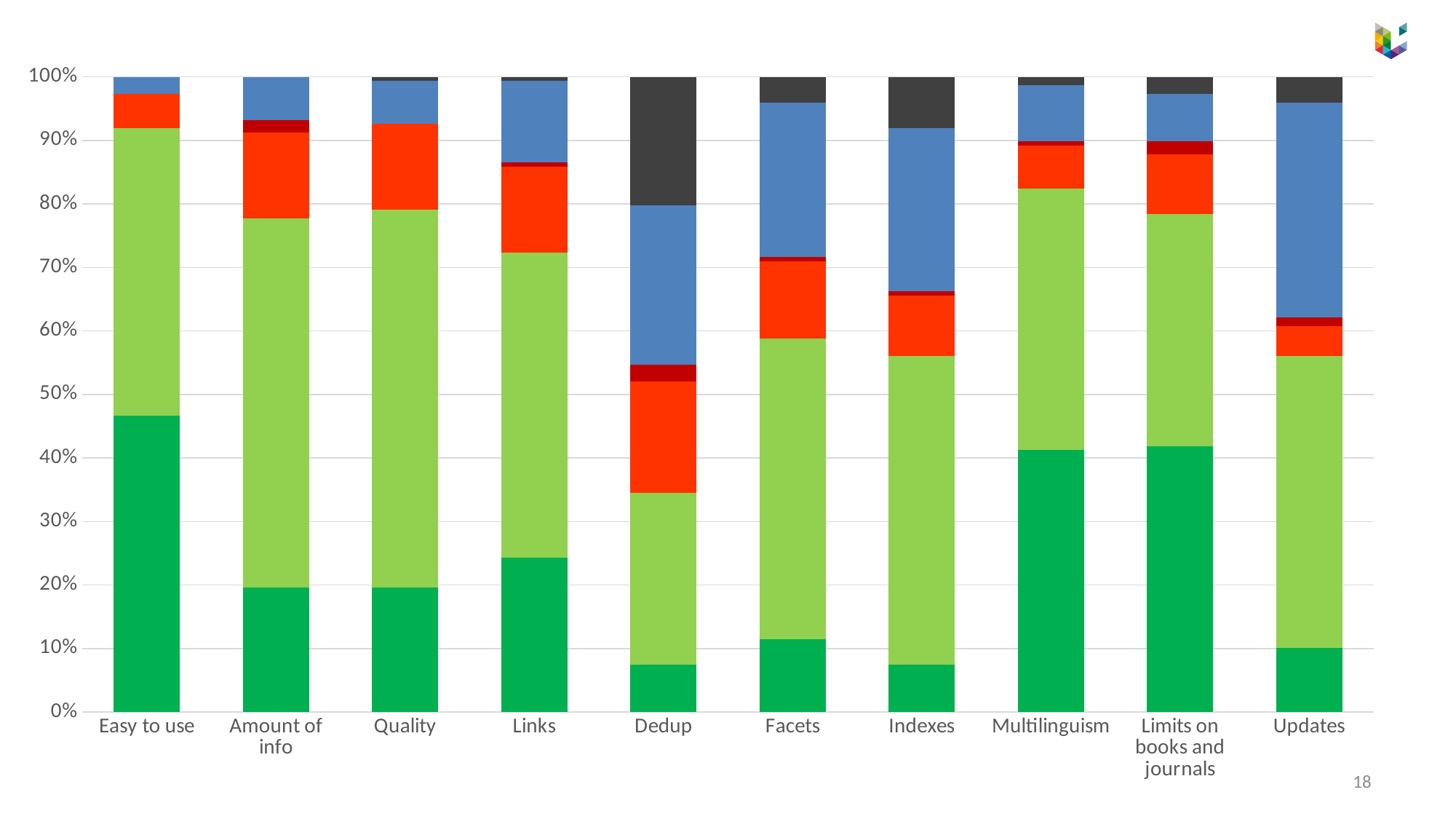

### Chart

| Category | Strongly agree | Agree | Disagree | Strongly disagree | No opinion | I don't understand the assertion |
|---|---|---|---|---|---|---|
| Easy to use | 69.0 | 67.0 | 8.0 | 0.0 | 4.0 | 0.0 |
| Amount of info | 29.0 | 86.0 | 20.0 | 3.0 | 10.0 | 0.0 |
| Quality | 29.0 | 88.0 | 20.0 | 0.0 | 10.0 | 1.0 |
| Links | 36.0 | 71.0 | 20.0 | 1.0 | 19.0 | 1.0 |
| Dedup | 11.0 | 40.0 | 26.0 | 4.0 | 37.0 | 30.0 |
| Facets | 17.0 | 70.0 | 18.0 | 1.0 | 36.0 | 6.0 |
| Indexes | 11.0 | 72.0 | 14.0 | 1.0 | 38.0 | 12.0 |
| Multilinguism | 61.0 | 61.0 | 10.0 | 1.0 | 13.0 | 2.0 |
| Limits on books and journals | 62.0 | 54.0 | 14.0 | 3.0 | 11.0 | 4.0 |
| Updates | 15.0 | 68.0 | 7.0 | 2.0 | 50.0 | 6.0 |
18